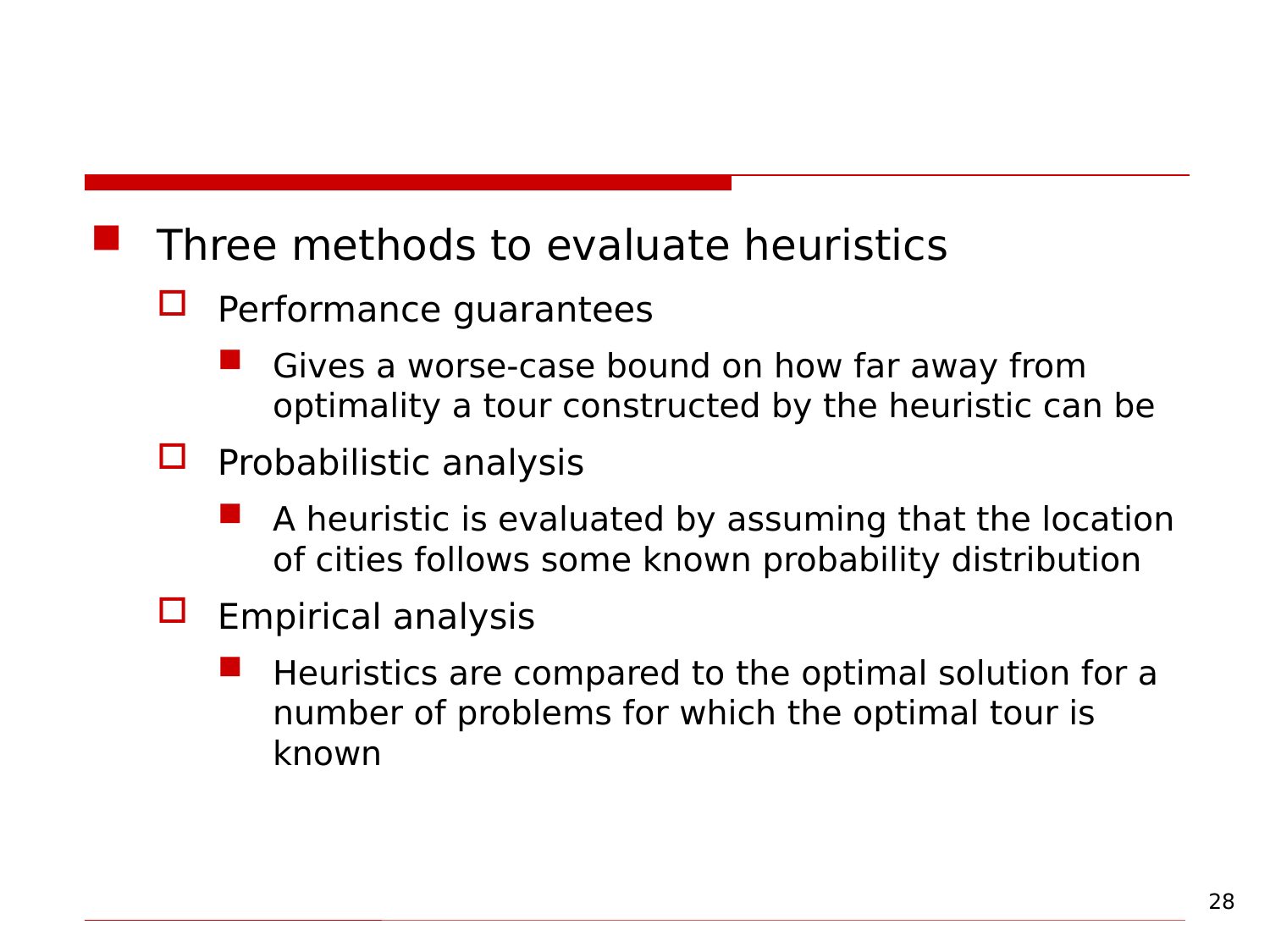

#
Three methods to evaluate heuristics
Performance guarantees
Gives a worse-case bound on how far away from optimality a tour constructed by the heuristic can be
Probabilistic analysis
A heuristic is evaluated by assuming that the location of cities follows some known probability distribution
Empirical analysis
Heuristics are compared to the optimal solution for a number of problems for which the optimal tour is known